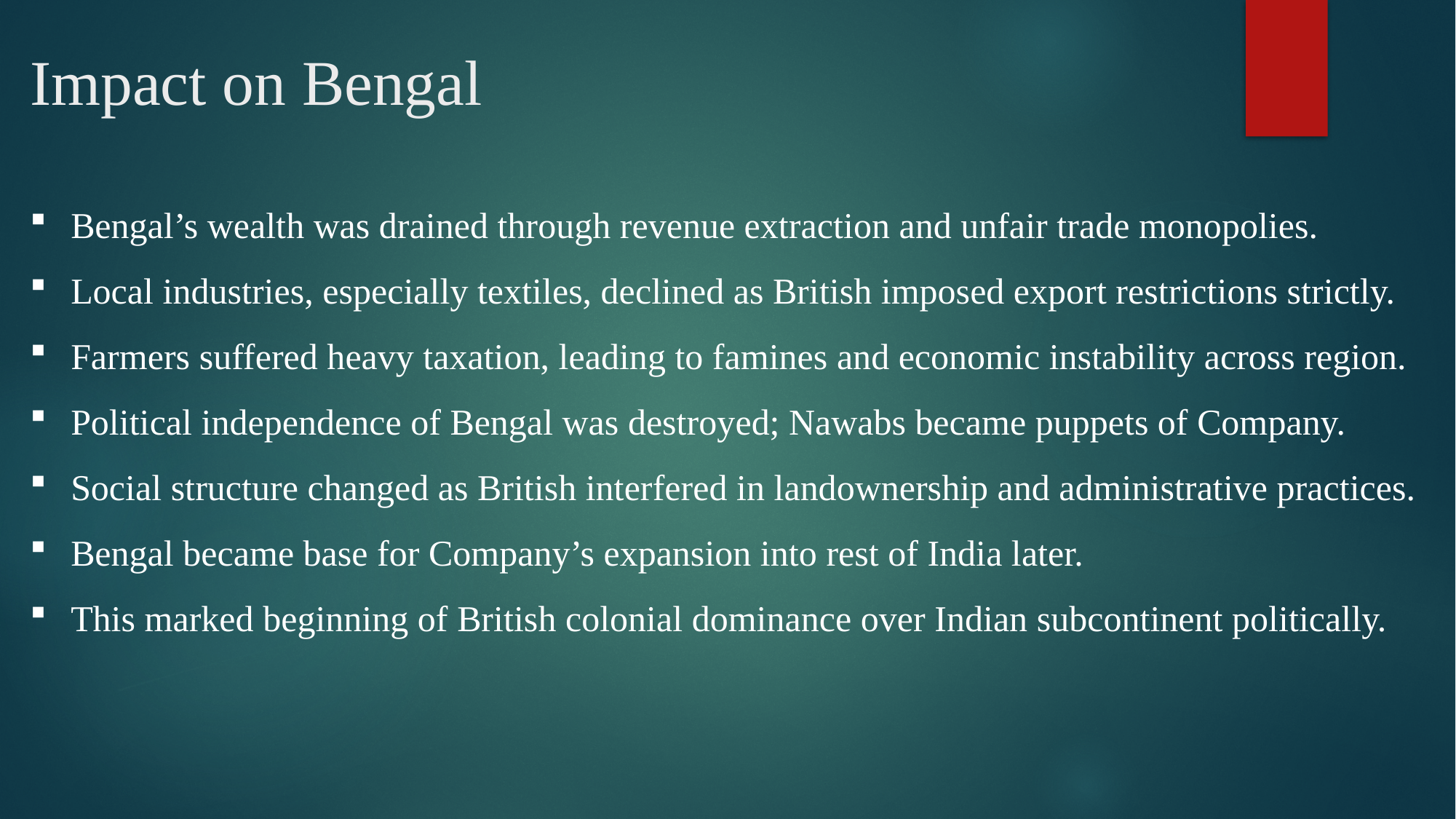

# Impact on Bengal
Bengal’s wealth was drained through revenue extraction and unfair trade monopolies.
Local industries, especially textiles, declined as British imposed export restrictions strictly.
Farmers suffered heavy taxation, leading to famines and economic instability across region.
Political independence of Bengal was destroyed; Nawabs became puppets of Company.
Social structure changed as British interfered in landownership and administrative practices.
Bengal became base for Company’s expansion into rest of India later.
This marked beginning of British colonial dominance over Indian subcontinent politically.